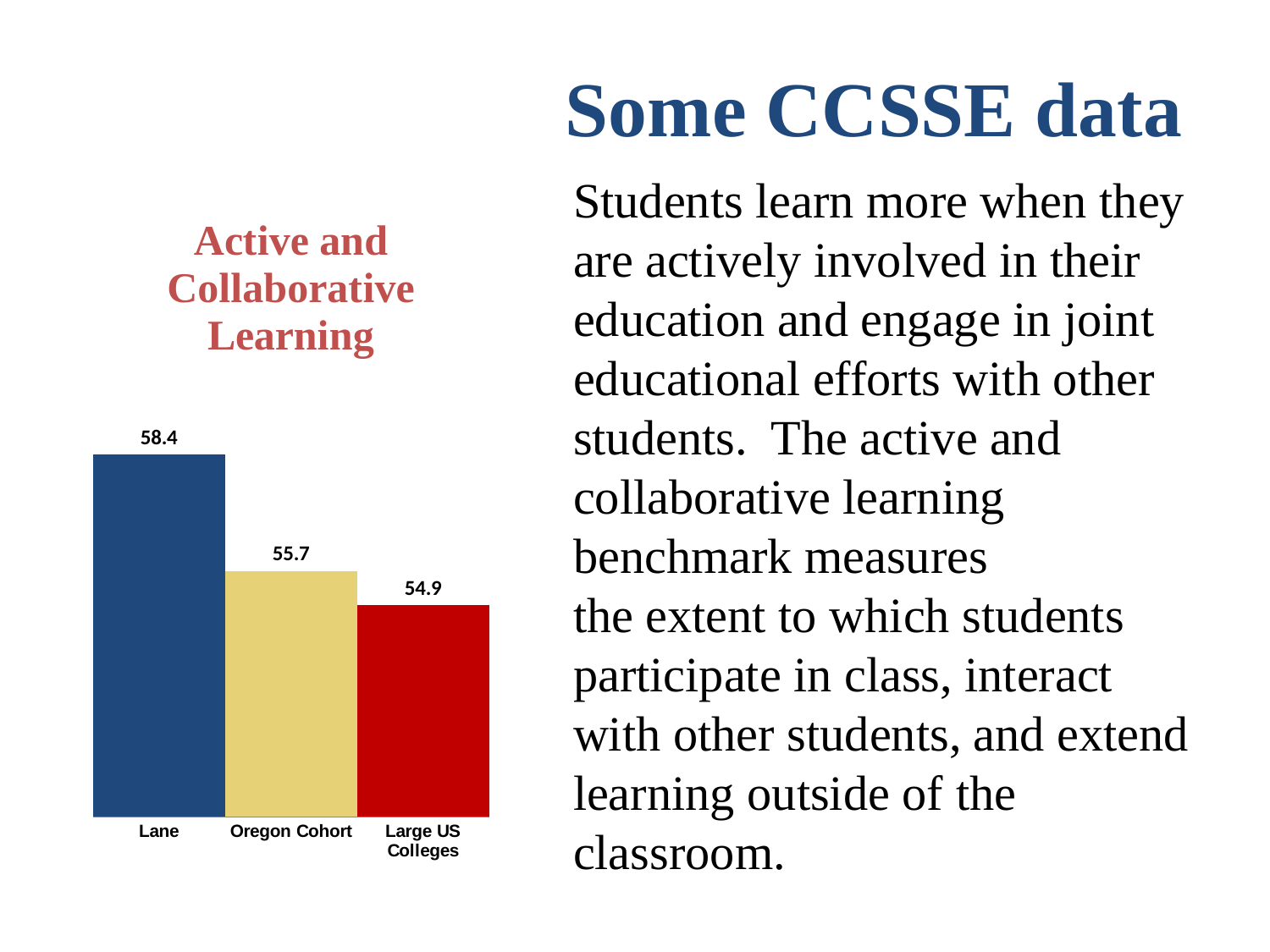

# Some CCSSE data
Students learn more when they are actively involved in their education and engage in joint educational efforts with other students.  The active and collaborative learning benchmark measures
the extent to which students participate in class, interact
with other students, and extend learning outside of the
classroom.

### Chart:

| Category | Active and Collaborative Learning |
|---|---|
| Lane | 58.4 |
| Oregon Cohort | 55.7 |
| Large US Colleges | 54.9 |